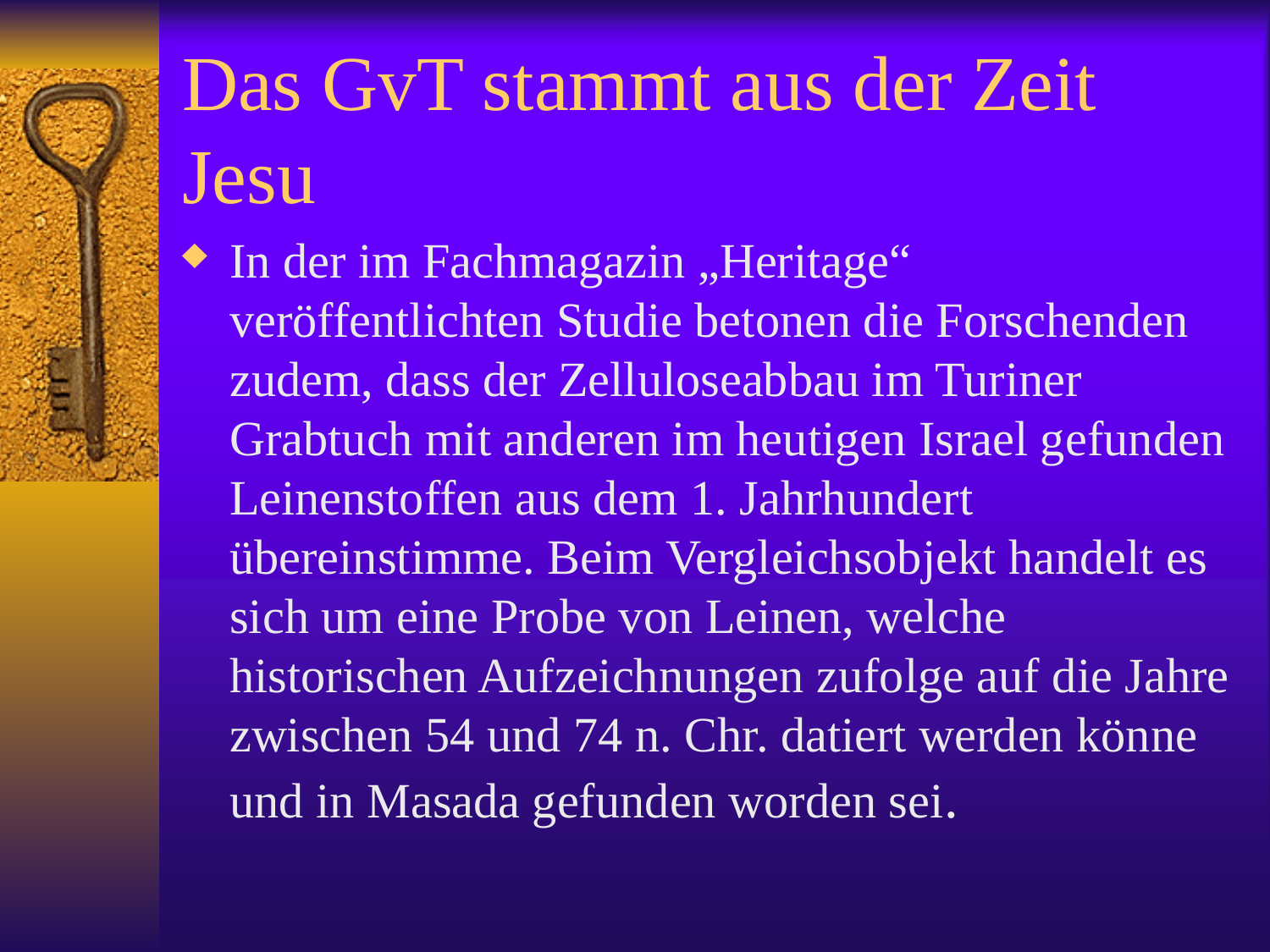

# Das GvT stammt aus der Zeit Jesu
In der im Fachmagazin „Heritage“ veröffentlichten Studie betonen die Forschenden zudem, dass der Zelluloseabbau im Turiner Grabtuch mit anderen im heutigen Israel gefunden Leinenstoffen aus dem 1. Jahrhundert übereinstimme. Beim Vergleichsobjekt handelt es sich um eine Probe von Leinen, welche historischen Aufzeichnungen zufolge auf die Jahre zwischen 54 und 74 n. Chr. datiert werden könne und in Masada gefunden worden sei.